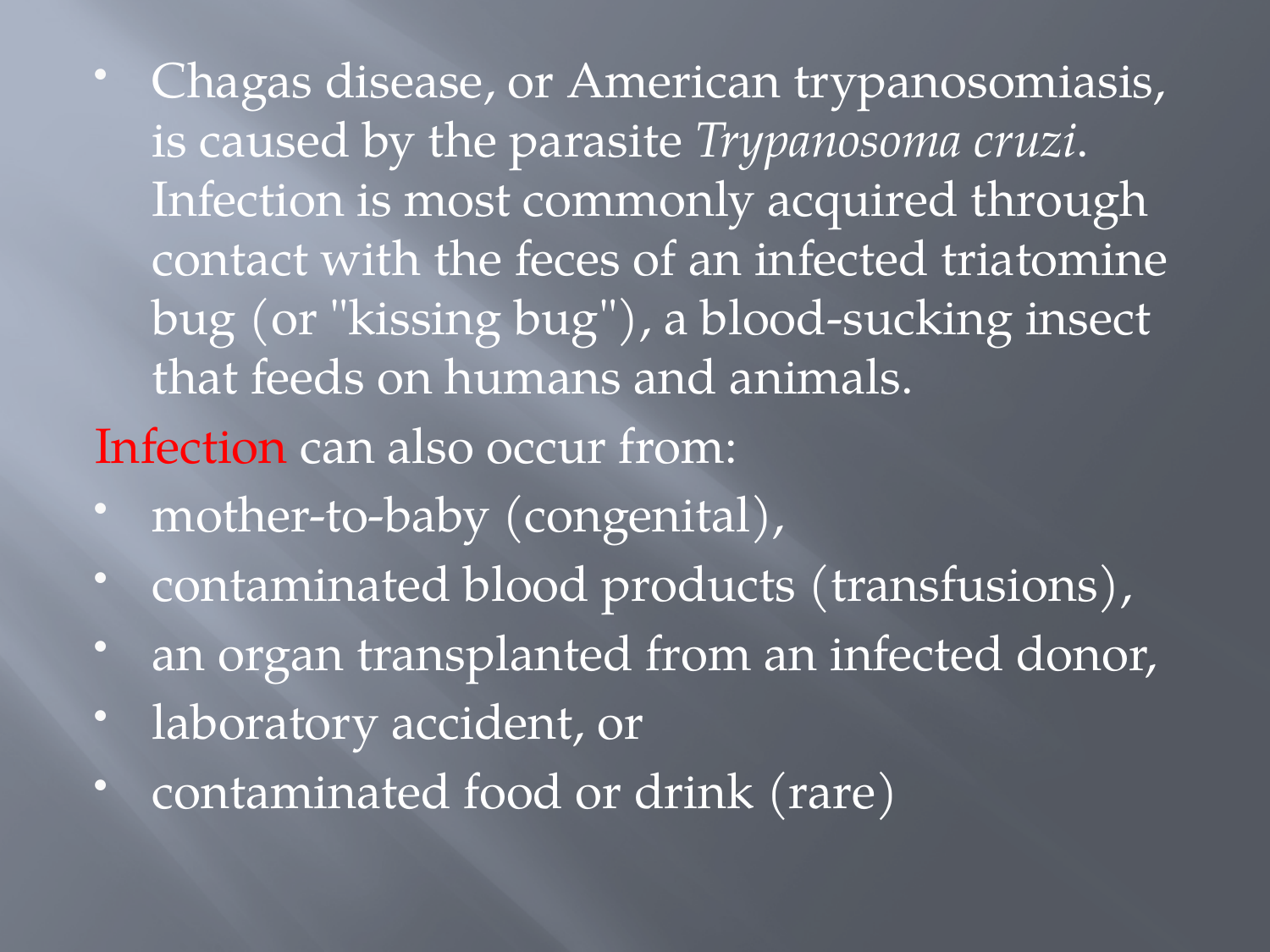

#
Chagas disease, or American trypanosomiasis, is caused by the parasite Trypanosoma cruzi. Infection is most commonly acquired through contact with the feces of an infected triatomine bug (or "kissing bug"), a blood-sucking insect that feeds on humans and animals.
Infection can also occur from:
mother-to-baby (congenital),
contaminated blood products (transfusions),
an organ transplanted from an infected donor,
laboratory accident, or
contaminated food or drink (rare)